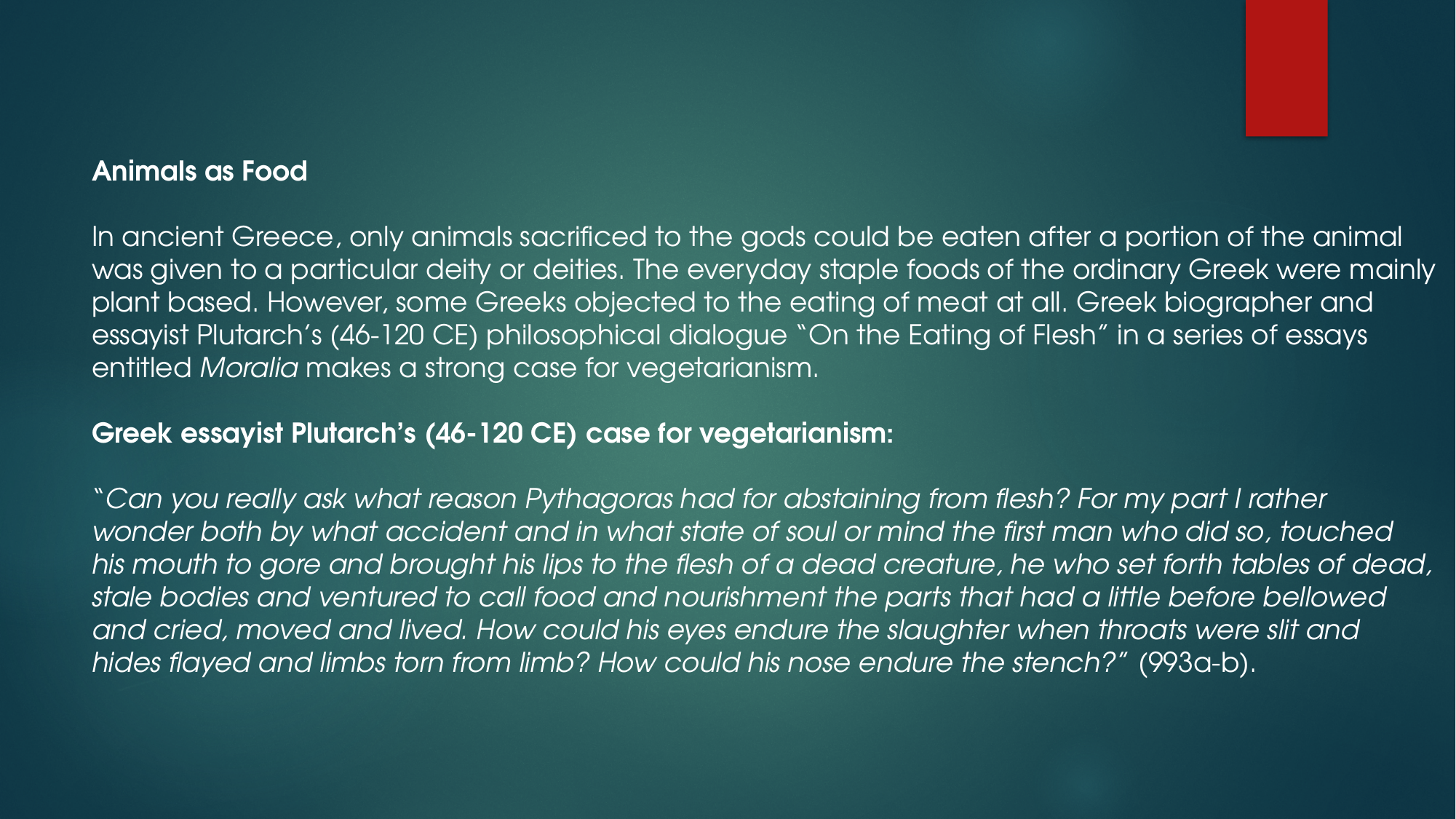

Animals as Food

In ancient Greece, only animals sacrificed to the gods could be eaten after a portion of the animal
was given to a particular deity or deities. The everyday staple foods of the ordinary Greek were mainly
plant based. However, some Greeks objected to the eating of meat at all. Greek biographer and
essayist Plutarch’s (46-120 CE) philosophical dialogue “On the Eating of Flesh” in a series of essays
entitled Moralia makes a strong case for vegetarianism.

Greek essayist Plutarch’s (46-120 CE) case for vegetarianism:

“Can you really ask what reason Pythagoras had for abstaining from flesh? For my part I rather
wonder both by what accident and in what state of soul or mind the first man who did so, touched
his mouth to gore and brought his lips to the flesh of a dead creature, he who set forth tables of dead,
stale bodies and ventured to call food and nourishment the parts that had a little before bellowed
and cried, moved and lived. How could his eyes endure the slaughter when throats were slit and
hides flayed and limbs torn from limb? How could his nose endure the stench?” (993a-b).